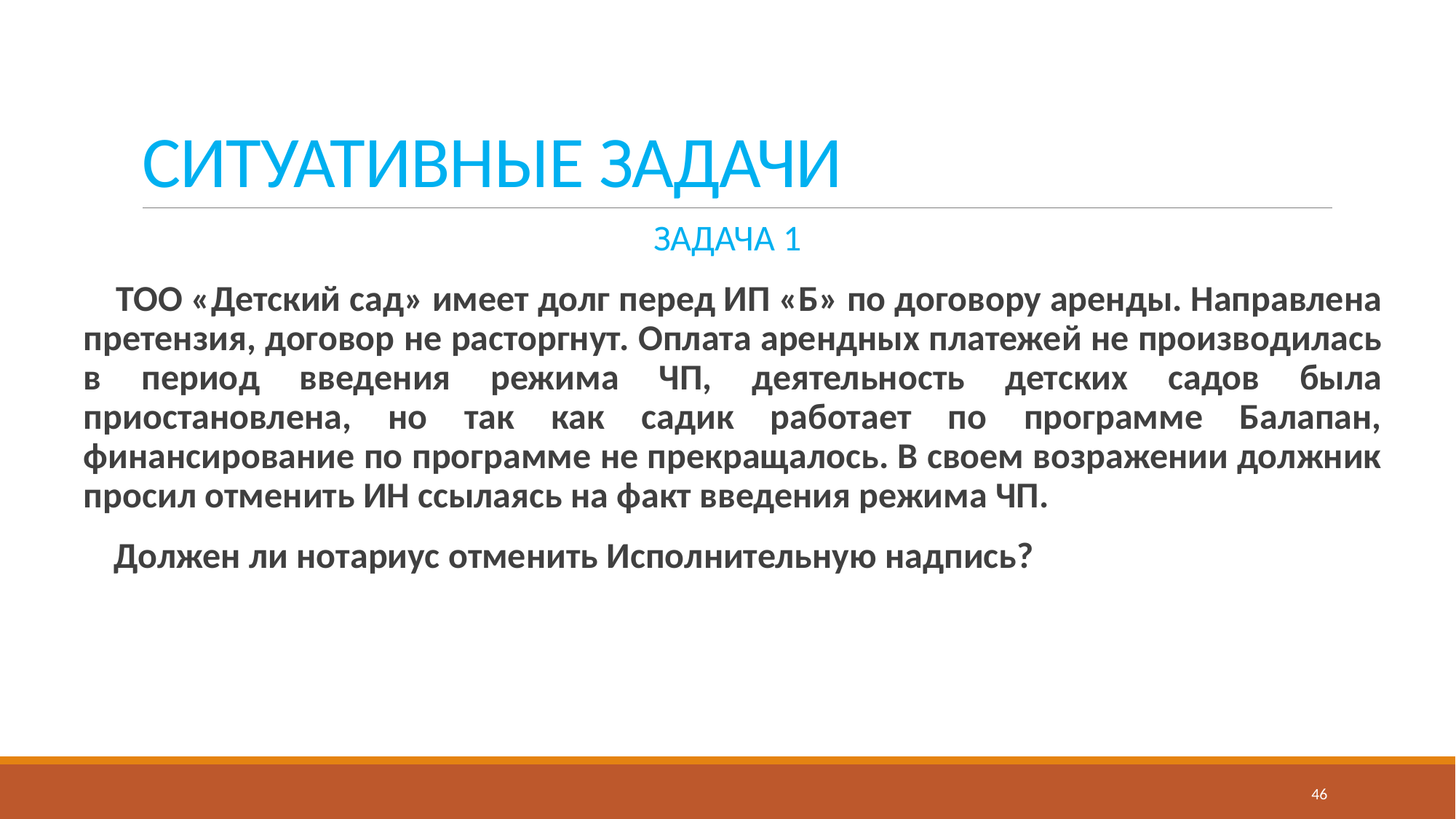

# СИТУАТИВНЫЕ ЗАДАЧИ

ЗАДАЧА 1
     ТОО «Детский сад» имеет долг перед ИП «Б» по договору аренды. Направлена претензия, договор не расторгнут. Оплата арендных платежей не производилась в период введения режима ЧП, деятельность детских садов была приостановлена, но так как садик работает по программе Балапан, финансирование по программе не прекращалось. В своем возражении должник просил отменить ИН ссылаясь на факт введения режима ЧП.
     Должен ли нотариус отменить Исполнительную надпись?
46